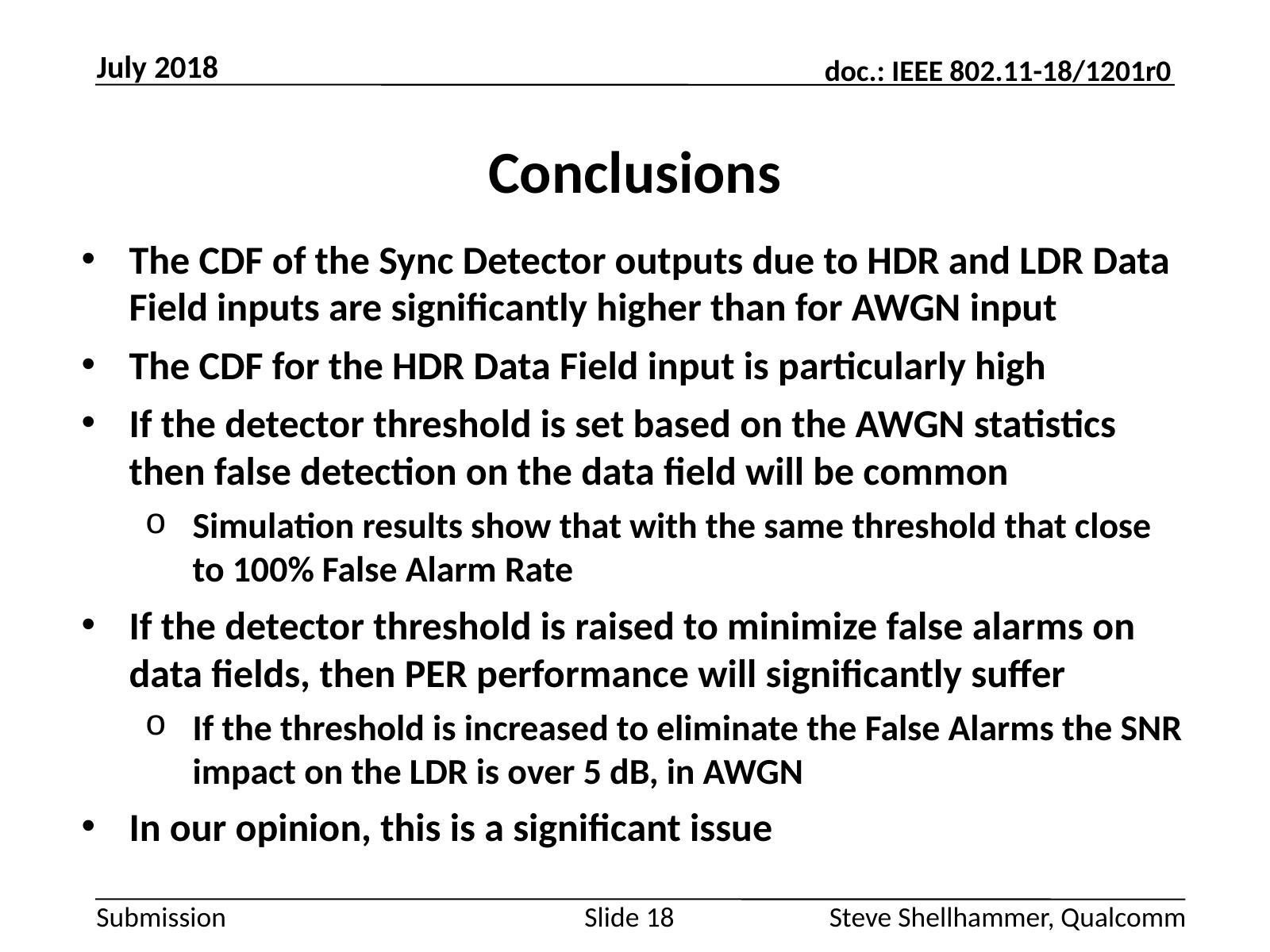

July 2018
# Conclusions
The CDF of the Sync Detector outputs due to HDR and LDR Data Field inputs are significantly higher than for AWGN input
The CDF for the HDR Data Field input is particularly high
If the detector threshold is set based on the AWGN statistics then false detection on the data field will be common
Simulation results show that with the same threshold that close to 100% False Alarm Rate
If the detector threshold is raised to minimize false alarms on data fields, then PER performance will significantly suffer
If the threshold is increased to eliminate the False Alarms the SNR impact on the LDR is over 5 dB, in AWGN
In our opinion, this is a significant issue
Slide 18
Steve Shellhammer, Qualcomm